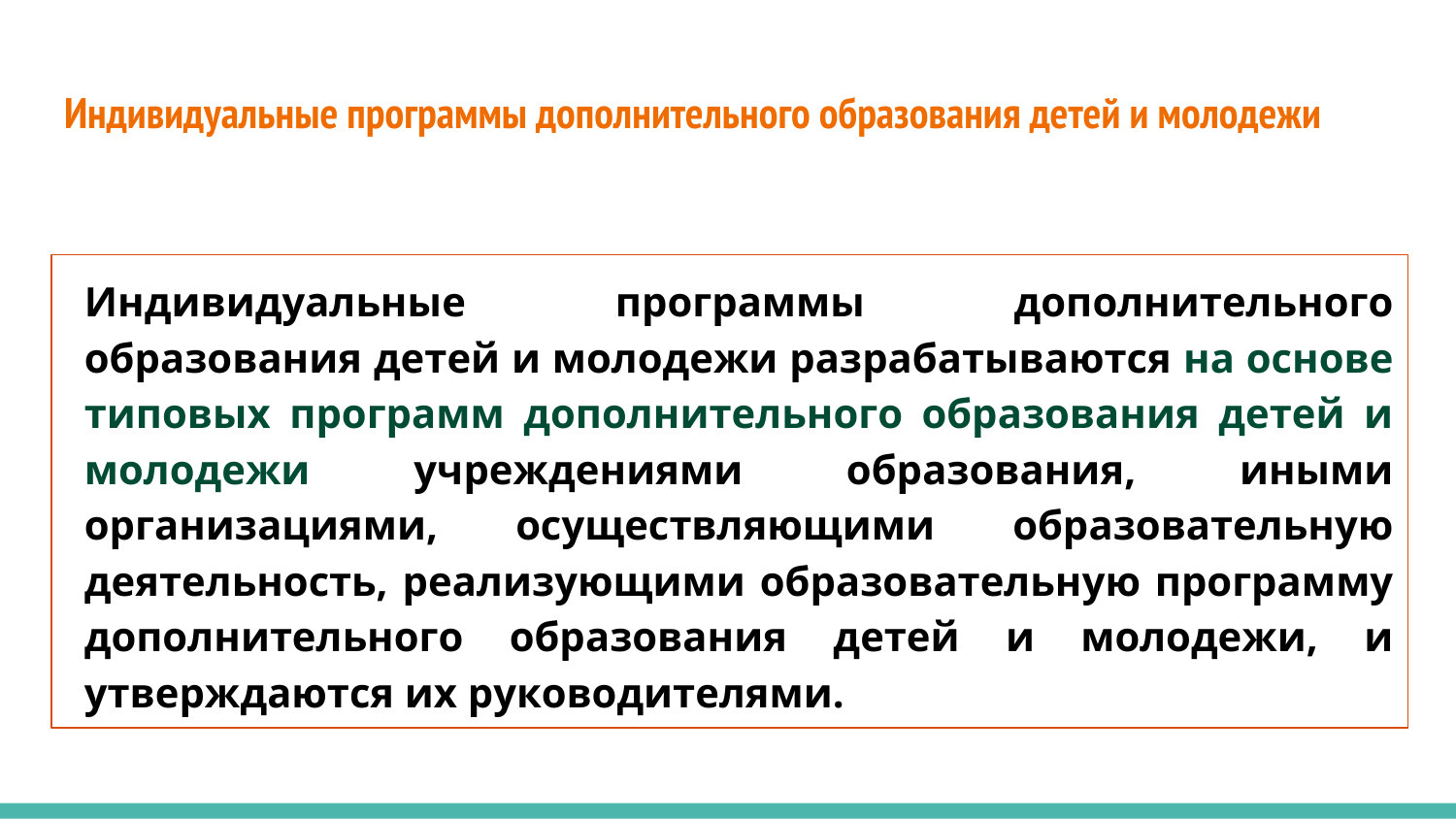

# Индивидуальные программы дополнительного образования детей и молодежи
Индивидуальные программы дополнительного образования детей и молодежи разрабатываются на основе типовых программ дополнительного образования детей и молодежи учреждениями образования, иными организациями, осуществляющими образовательную деятельность, реализующими образовательную программу дополнительного образования детей и молодежи, и утверждаются их руководителями.